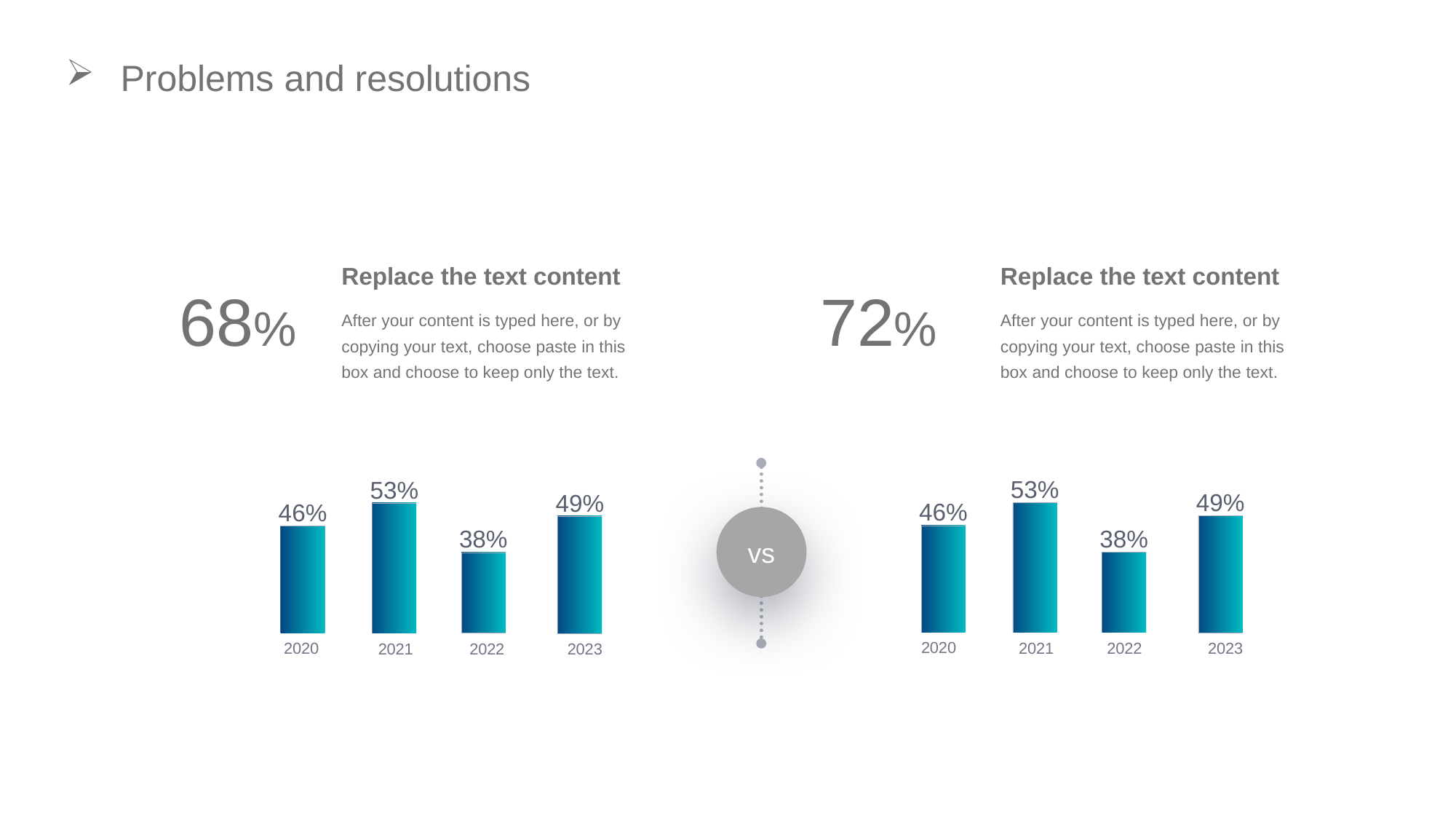

Problems and resolutions
Replace the text content
Replace the text content
68%
72%
After your content is typed here, or by copying your text, choose paste in this box and choose to keep only the text.
After your content is typed here, or by copying your text, choose paste in this box and choose to keep only the text.
53%
49%
46%

38%

2020
2023
2021
2022
53%
49%
46%

38%

2020
2023
2021
2022
vs